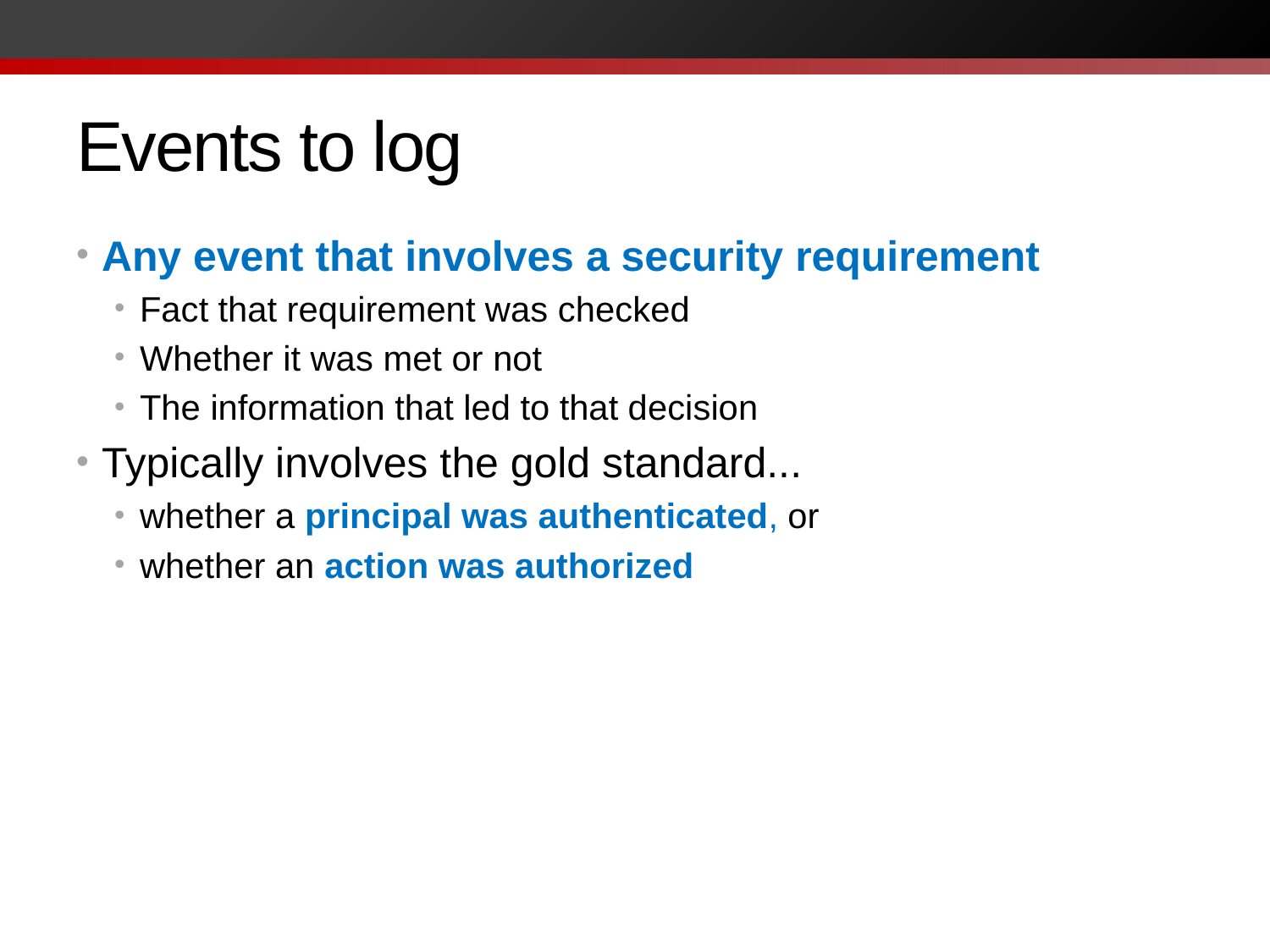

# Events to log
Any event that involves a security requirement
Fact that requirement was checked
Whether it was met or not
The information that led to that decision
Typically involves the gold standard...
whether a principal was authenticated, or
whether an action was authorized